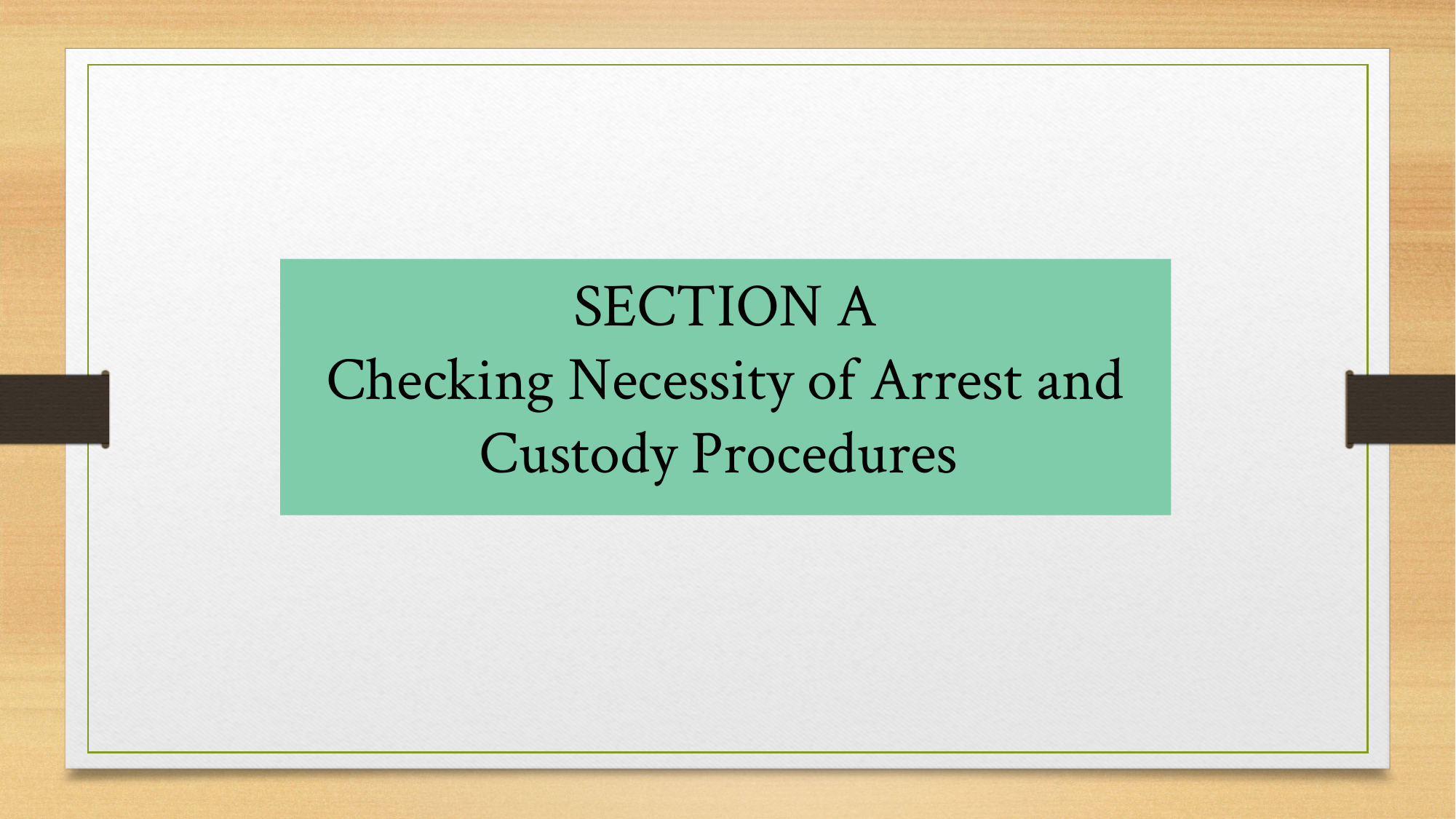

SECTION A
Checking Necessity of Arrest and Custody Procedures